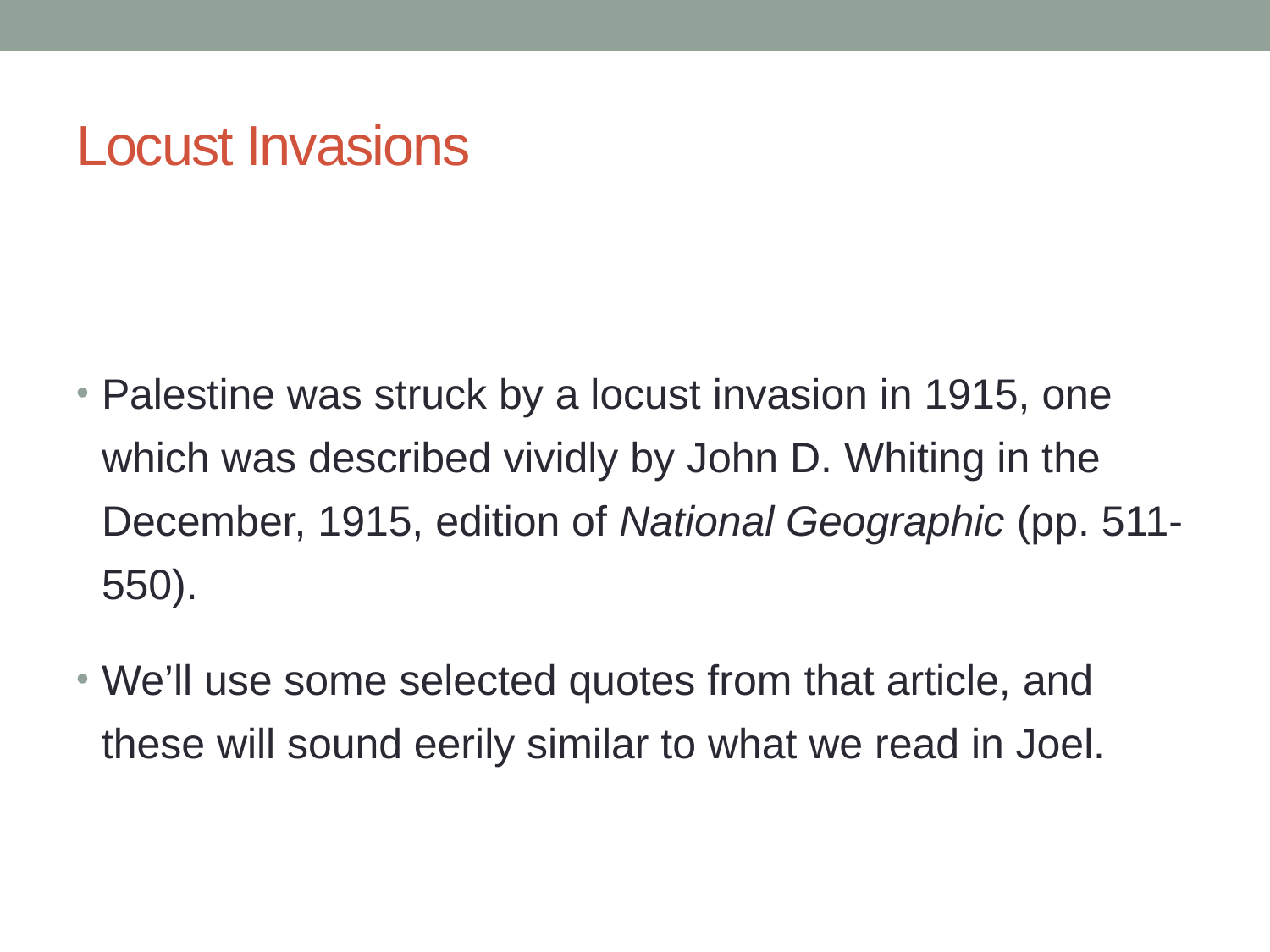

# Locust Invasions
Palestine was struck by a locust invasion in 1915, one which was described vividly by John D. Whiting in the December, 1915, edition of National Geographic (pp. 511-550).
We’ll use some selected quotes from that article, and these will sound eerily similar to what we read in Joel.